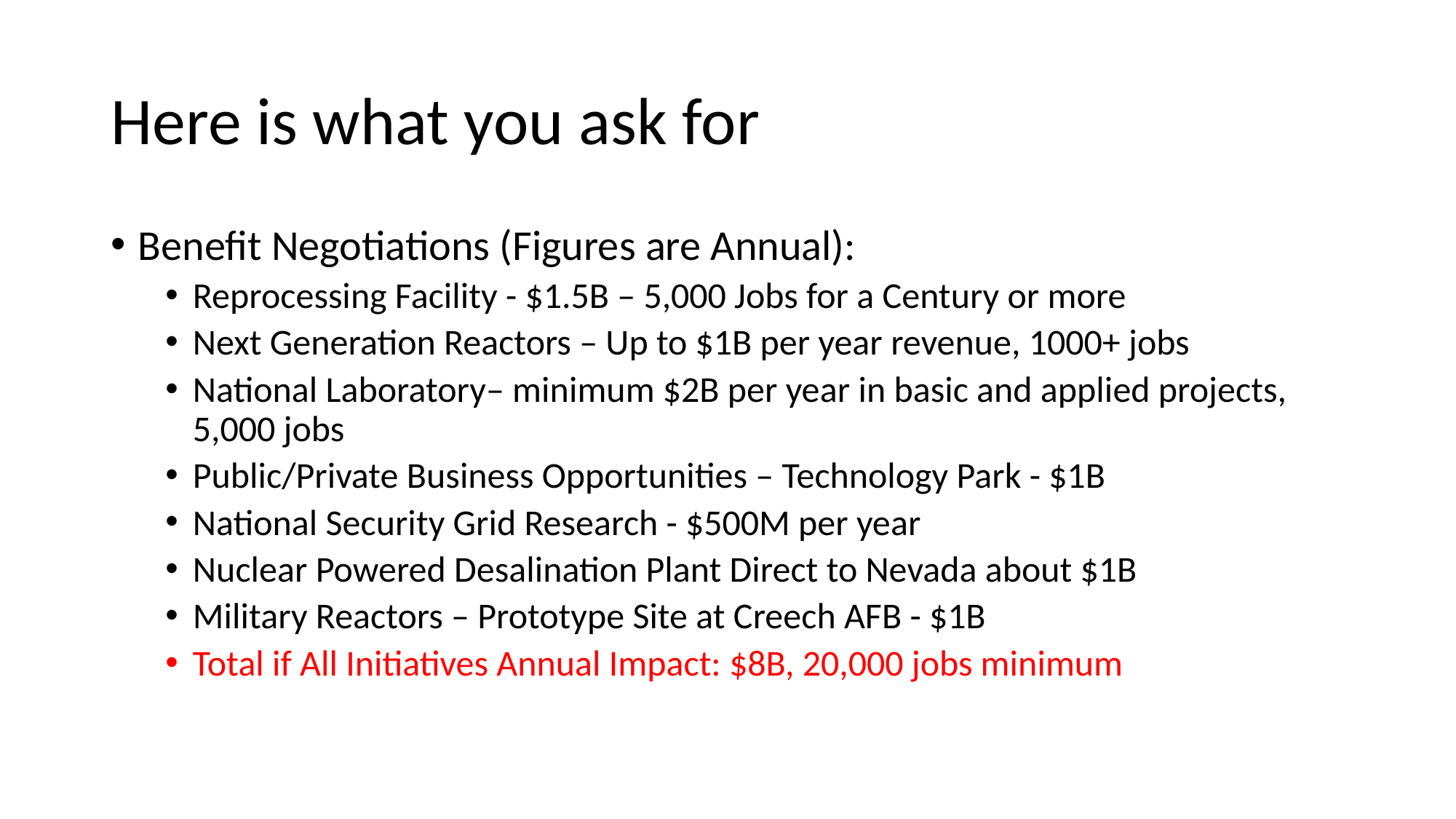

# Here is what you ask for
Benefit Negotiations (Figures are Annual):
Reprocessing Facility - $1.5B – 5,000 Jobs for a Century or more
Next Generation Reactors – Up to $1B per year revenue, 1000+ jobs
National Laboratory– minimum $2B per year in basic and applied projects, 5,000 jobs
Public/Private Business Opportunities – Technology Park - $1B
National Security Grid Research - $500M per year
Nuclear Powered Desalination Plant Direct to Nevada about $1B
Military Reactors – Prototype Site at Creech AFB - $1B
Total if All Initiatives Annual Impact: $8B, 20,000 jobs minimum